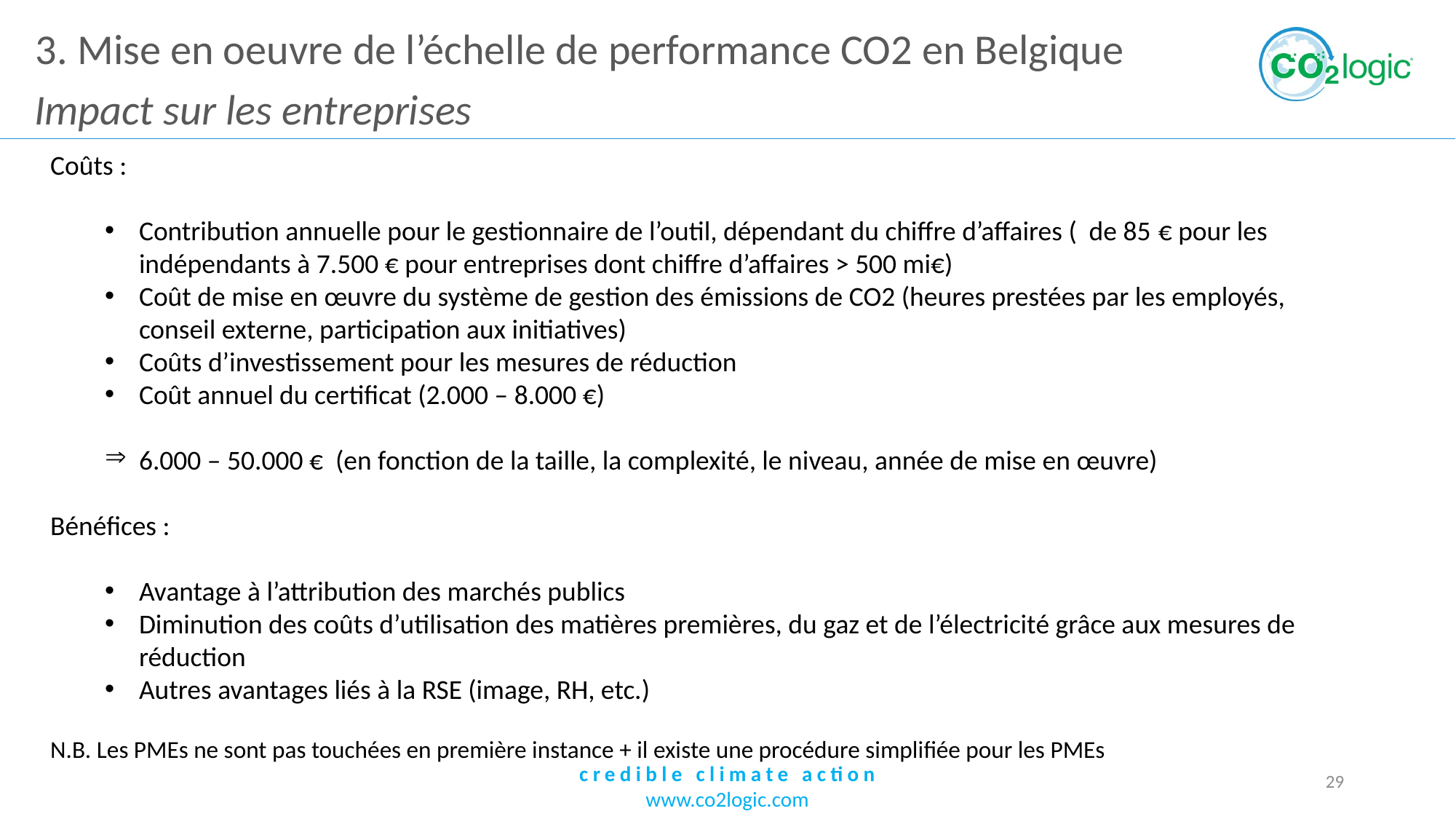

# 3. Mise en oeuvre de l’échelle de performance CO2 en Belgique
Impact sur les entreprises
Coûts :

Contribution annuelle pour le gestionnaire de l’outil, dépendant du chiffre d’affaires (  de 85 € pour les indépendants à 7.500 € pour entreprises dont chiffre d’affaires > 500 mi€)
Coût de mise en œuvre du système de gestion des émissions de CO2 (heures prestées par les employés, conseil externe, participation aux initiatives)
Coûts d’investissement pour les mesures de réduction
Coût annuel du certificat (2.000 – 8.000 €)

6.000 – 50.000 €  (en fonction de la taille, la complexité, le niveau, année de mise en œuvre)

Bénéfices :

Avantage à l’attribution des marchés publics
Diminution des coûts d’utilisation des matières premières, du gaz et de l’électricité grâce aux mesures de réduction
Autres avantages liés à la RSE (image, RH, etc.)

N.B. Les PMEs ne sont pas touchées en première instance + il existe une procédure simplifiée pour les PMEs

29